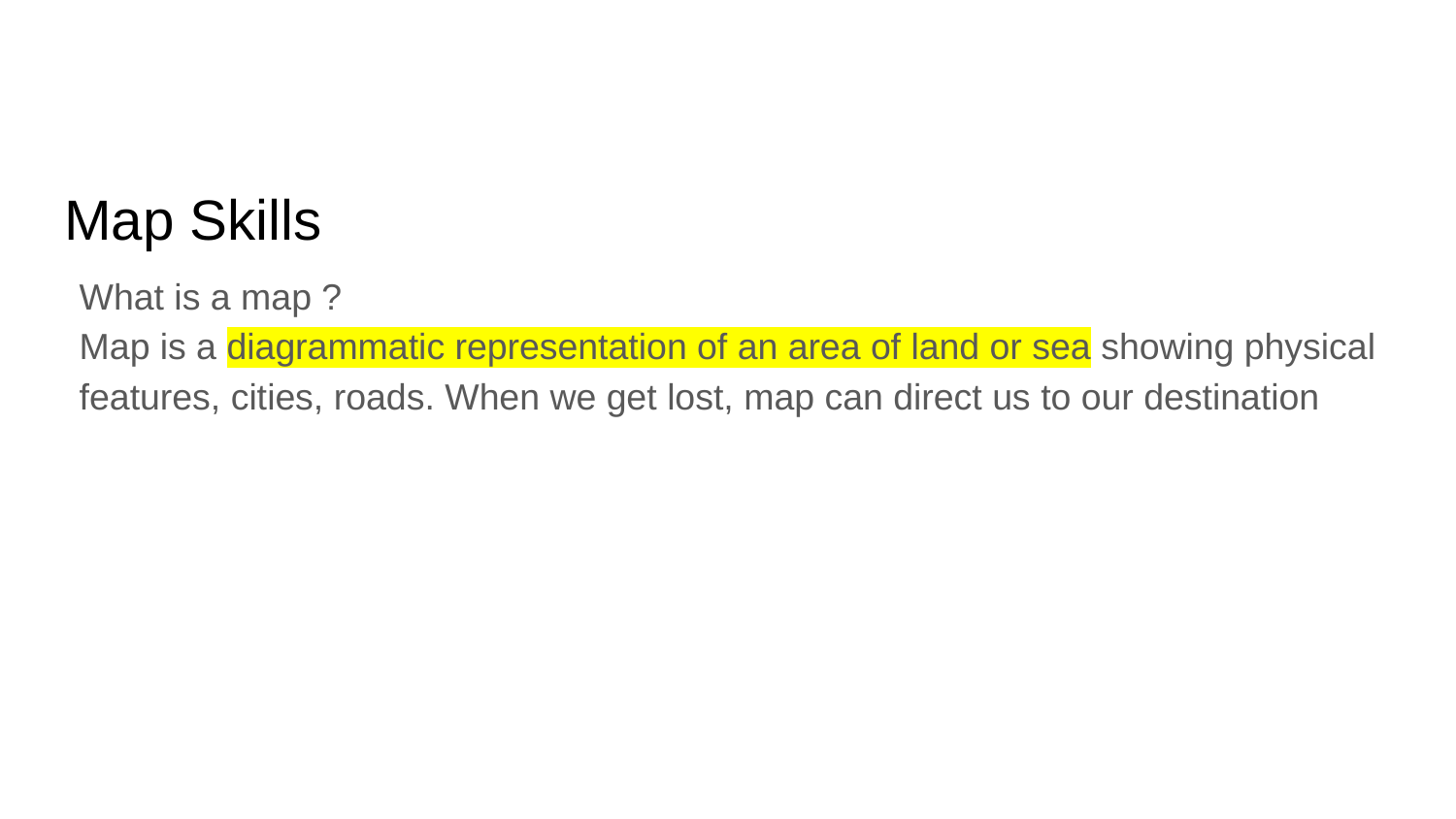

# Map Skills

What is a map ?
Map is a diagrammatic representation of an area of land or sea showing physical features, cities, roads. When we get lost, map can direct us to our destination